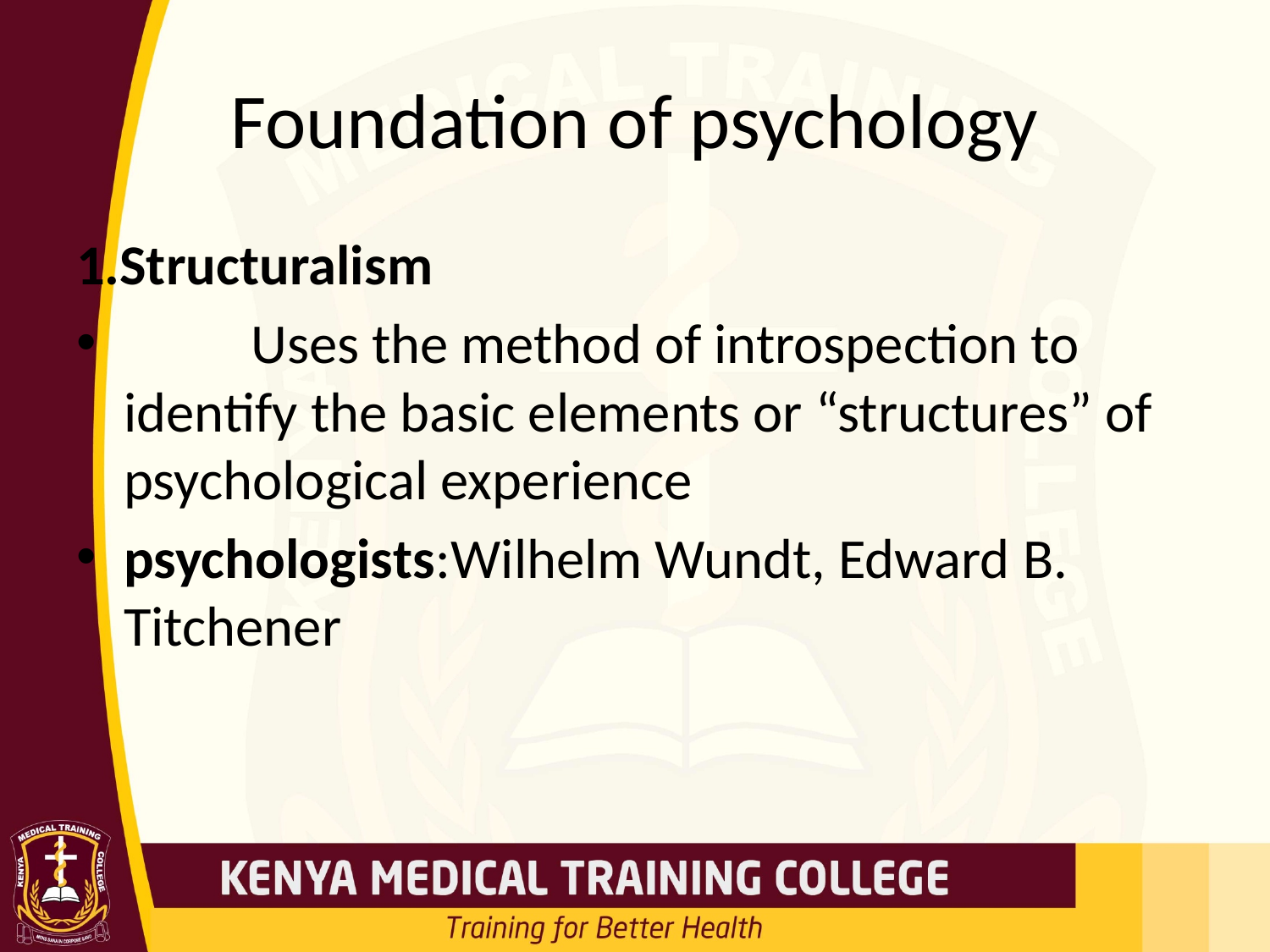

# Foundation of psychology
1.Structuralism
	Uses the method of introspection to identify the basic elements or “structures” of psychological experience
psychologists:Wilhelm Wundt, Edward B. Titchener